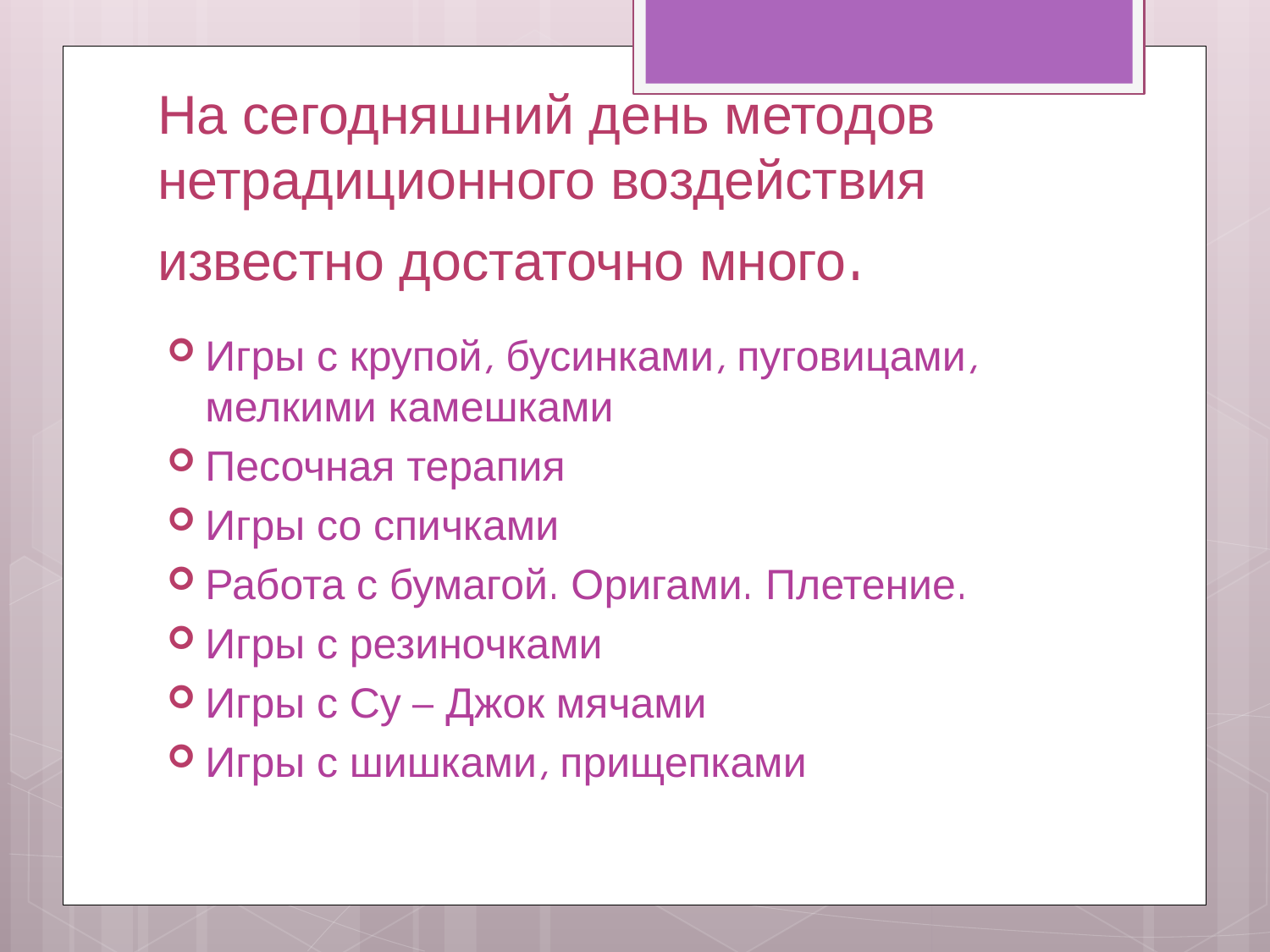

# На сегодняшний день методов нетрадиционного воздействия известно достаточно много.
Игры с крупой, бусинками, пуговицами, мелкими камешками
Песочная терапия
Игры со спичками
Работа с бумагой. Оригами. Плетение.
Игры с резиночками
Игры с Су – Джок мячами
Игры с шишками, прищепками